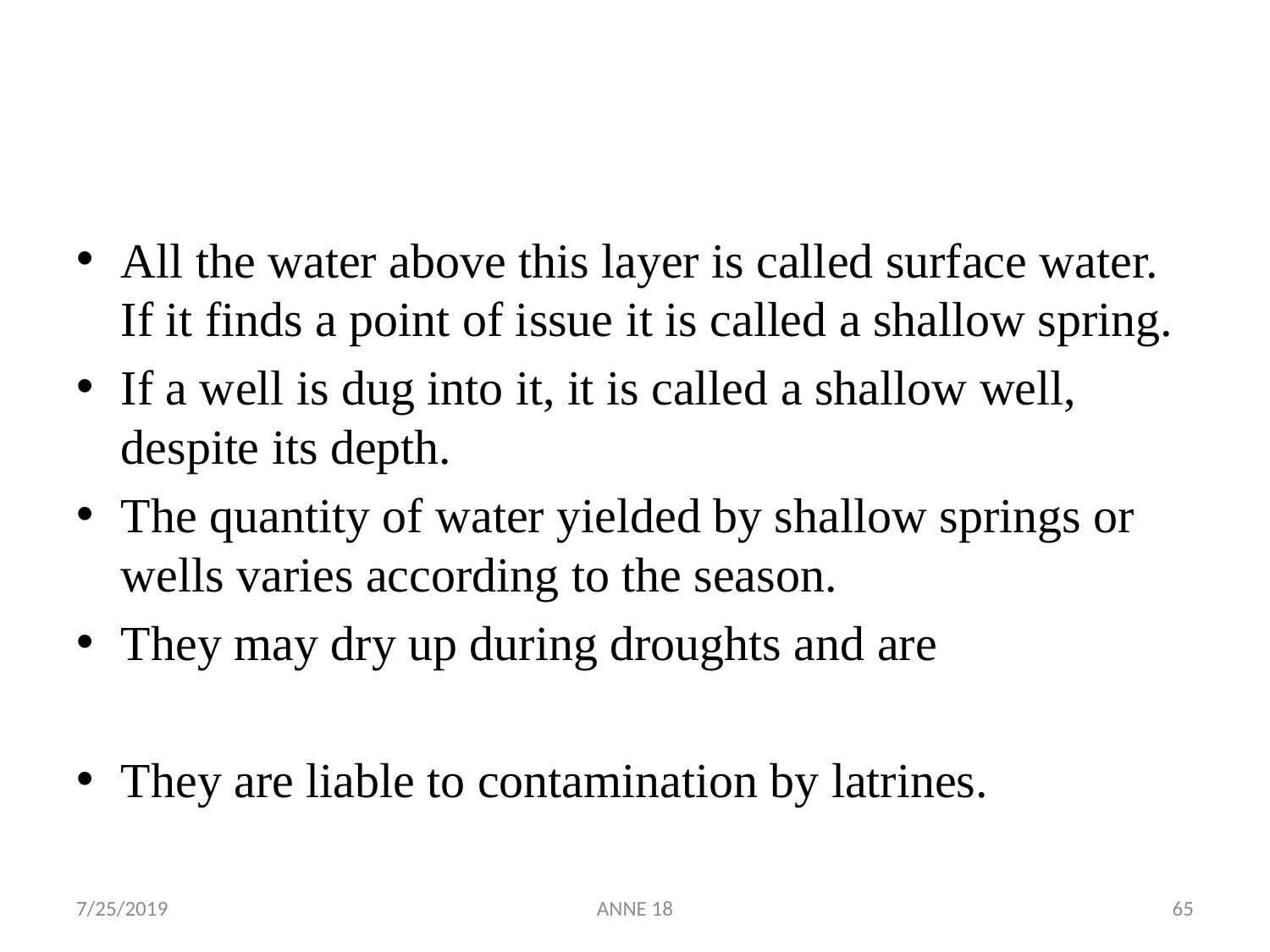

#
All the water above this layer is called surface water. If it finds a point of issue it is called a shallow spring.
If a well is dug into it, it is called a shallow well, despite its depth.
The quantity of water yielded by shallow springs or wells varies according to the season.
They may dry up during droughts and are

They are liable to contamination by latrines.

7/25/2019
ANNE 18
65